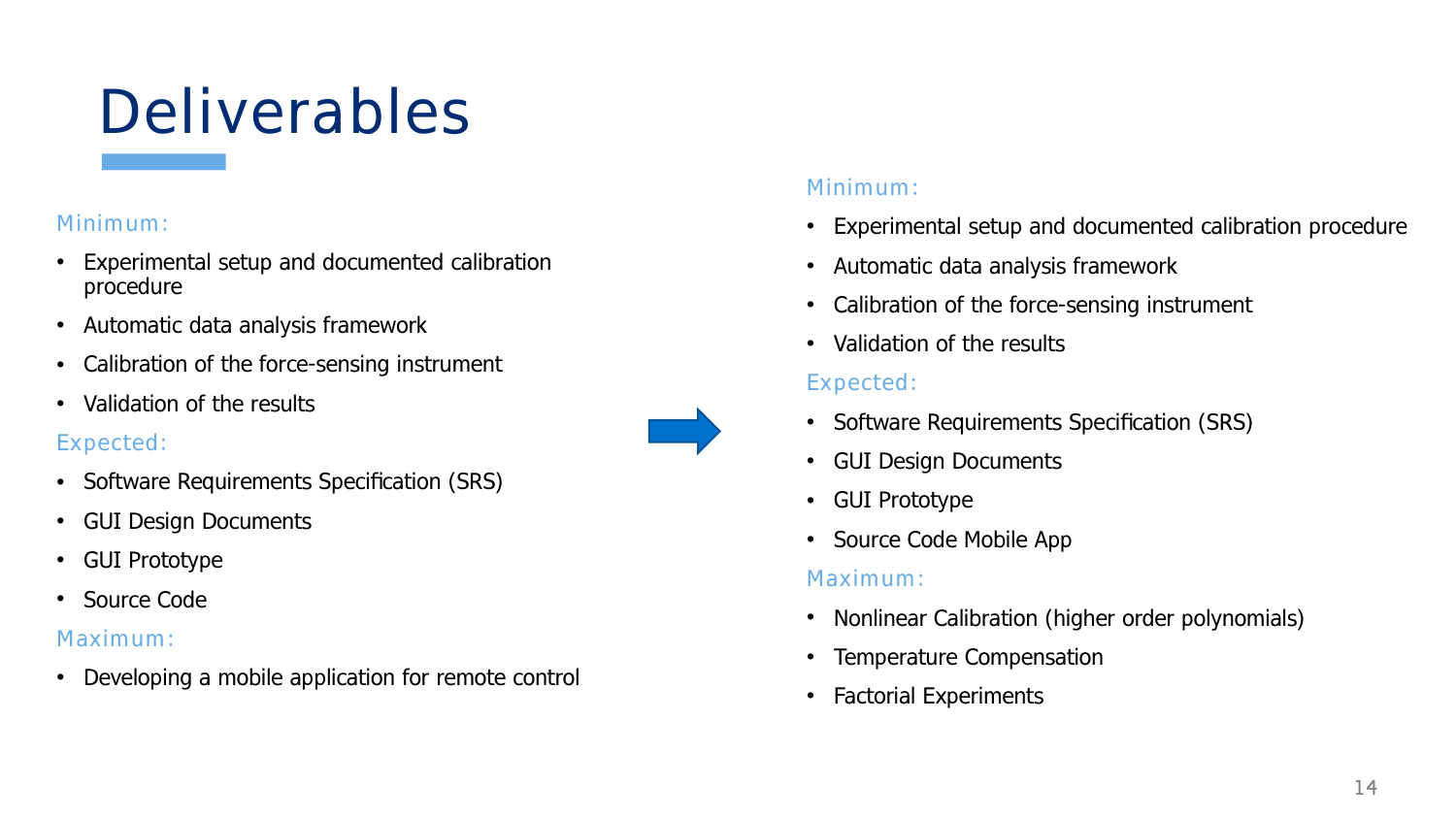

# Deliverables
Minimum:
Experimental setup and documented calibration procedure
Automatic data analysis framework
Calibration of the force-sensing instrument
Validation of the results
Expected:
Software Requirements Specification (SRS)
GUI Design Documents
GUI Prototype
Source Code Mobile App
Maximum:
Nonlinear Calibration (higher order polynomials)
Temperature Compensation
Factorial Experiments
Minimum:
Experimental setup and documented calibration procedure
Automatic data analysis framework
Calibration of the force-sensing instrument
Validation of the results
Expected:
Software Requirements Specification (SRS)
GUI Design Documents
GUI Prototype
Source Code
Maximum:
Developing a mobile application for remote control